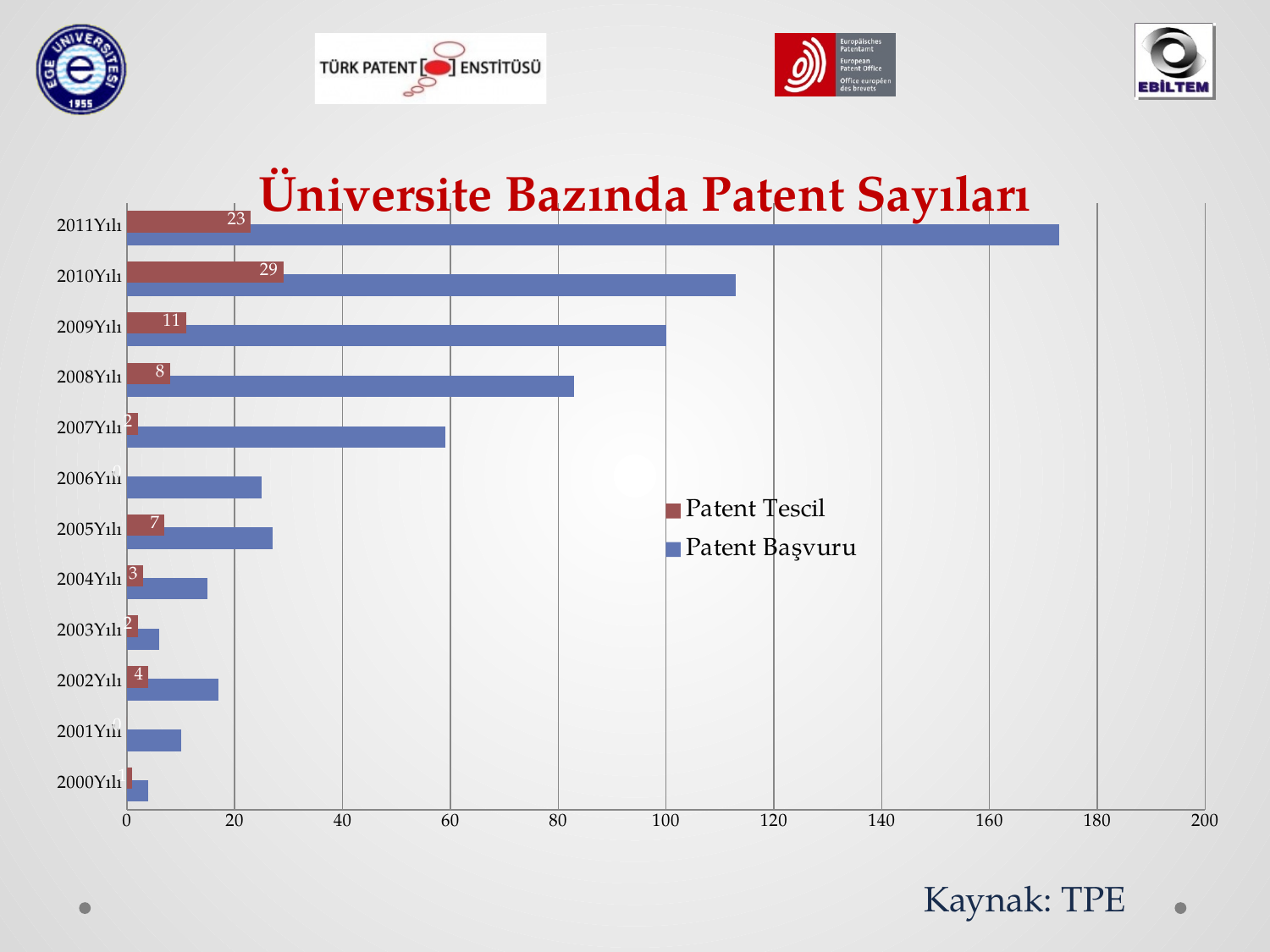

### Chart: Üniversite Bazında Patent Sayıları

| Category |  |  |
|---|---|---|
| 2000Yılı | 4.0 | 1.0 |
| 2001Yılı | 10.0 | 0.0 |
| 2002Yılı | 17.0 | 4.0 |
| 2003Yılı | 6.0 | 2.0 |
| 2004Yılı | 15.0 | 3.0 |
| 2005Yılı | 27.0 | 7.0 |
| 2006Yılı | 25.0 | 0.0 |
| 2007Yılı | 59.0 | 2.0 |
| 2008Yılı | 83.0 | 8.0 |
| 2009Yılı | 100.0 | 11.0 |
| 2010Yılı | 113.0 | 29.0 |
| 2011Yılı | 173.0 | 23.0 |
Kaynak: TPE